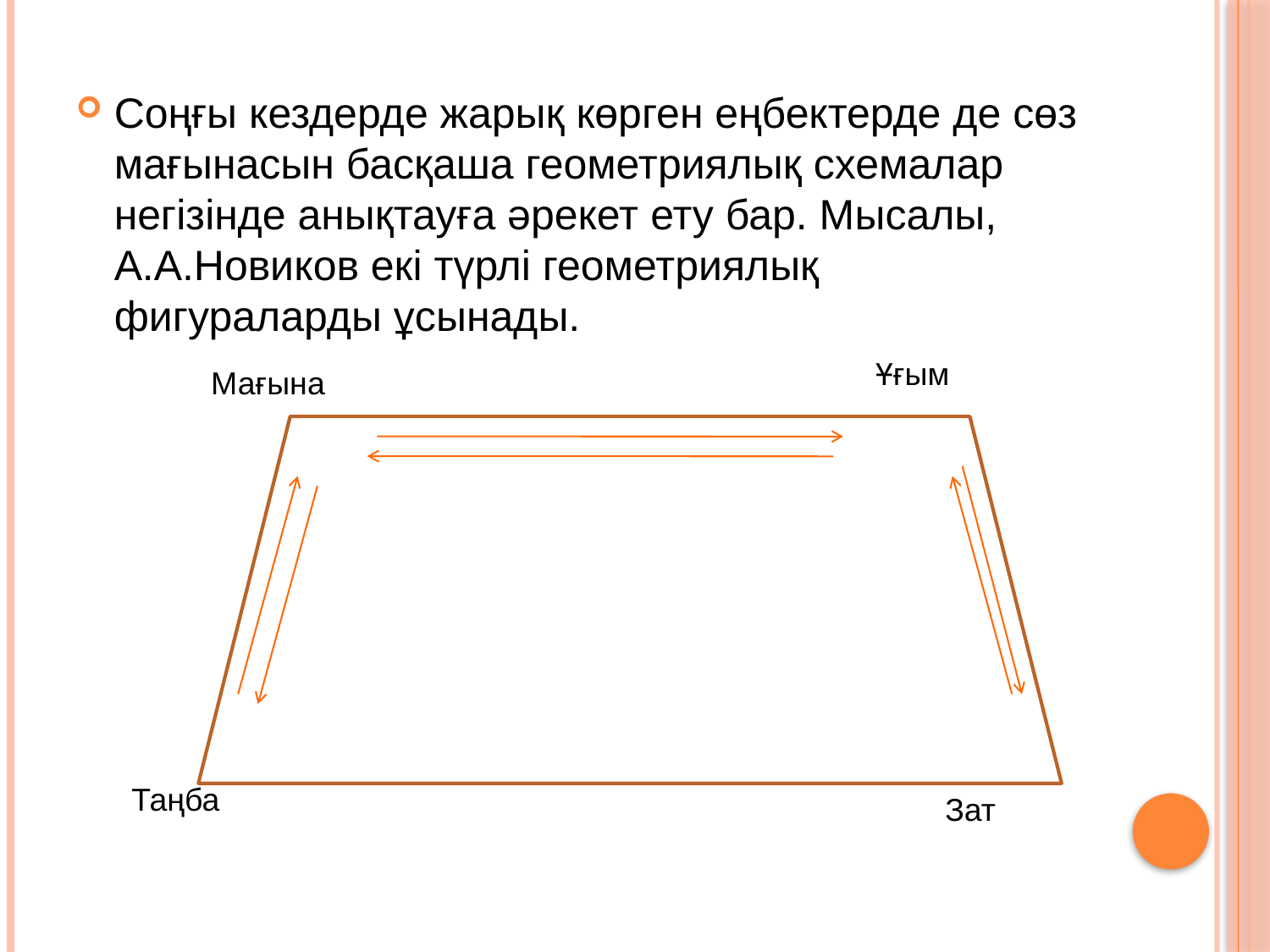

Соңғы кездерде жарық көрген еңбектерде де сөз мағынасын басқаша геометриялық схемалар негізінде анықтауға әрекет ету бар. Мысалы, А.А.Новиков екі түрлі геометриялық фигураларды ұсынады.
Ұғым
Мағына

Таңба
Зат